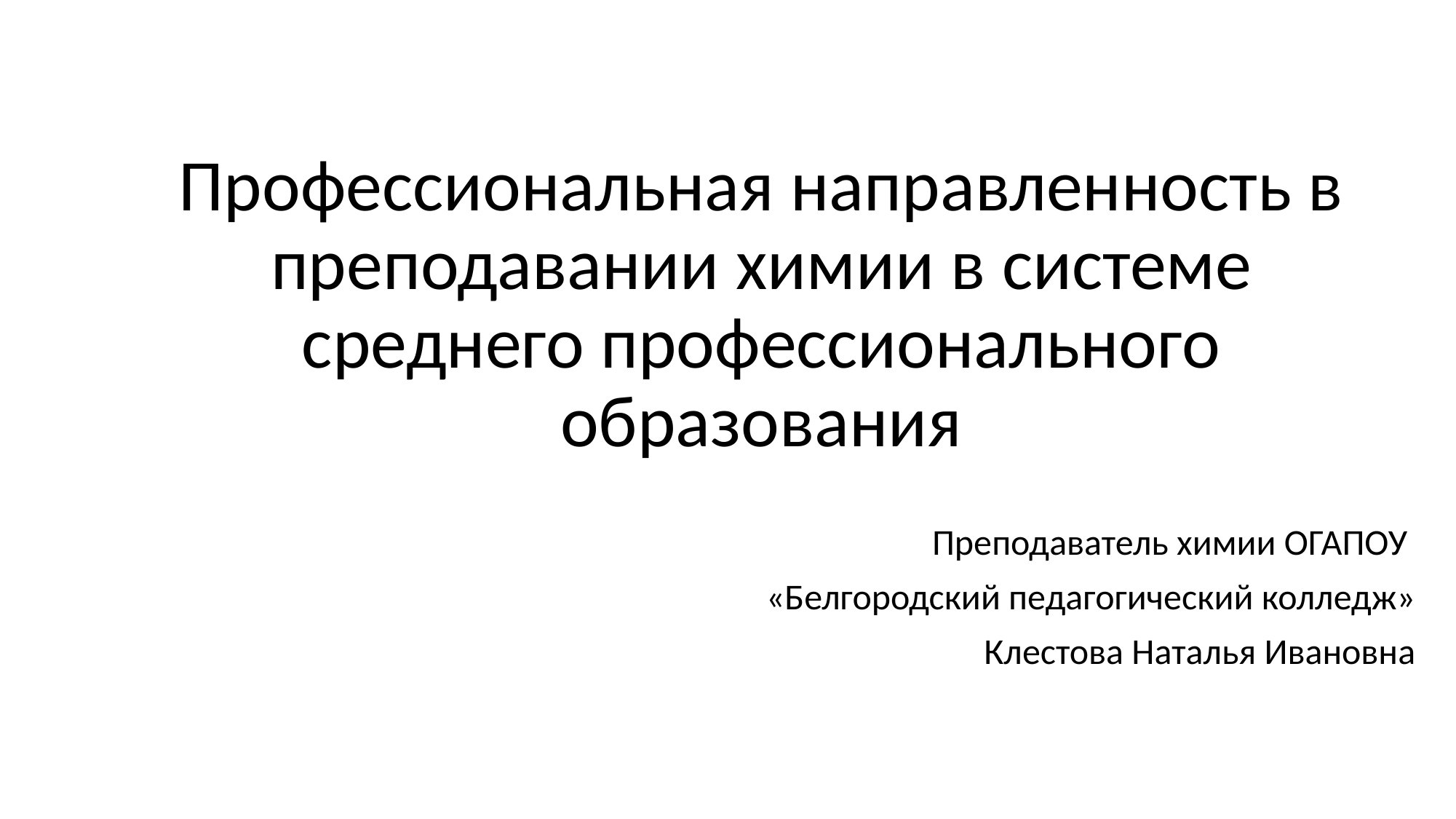

# Профессиональная направленность в преподавании химии в системе среднего профессионального образования
Преподаватель химии ОГАПОУ
«Белгородский педагогический колледж»
 Клестова Наталья Ивановна